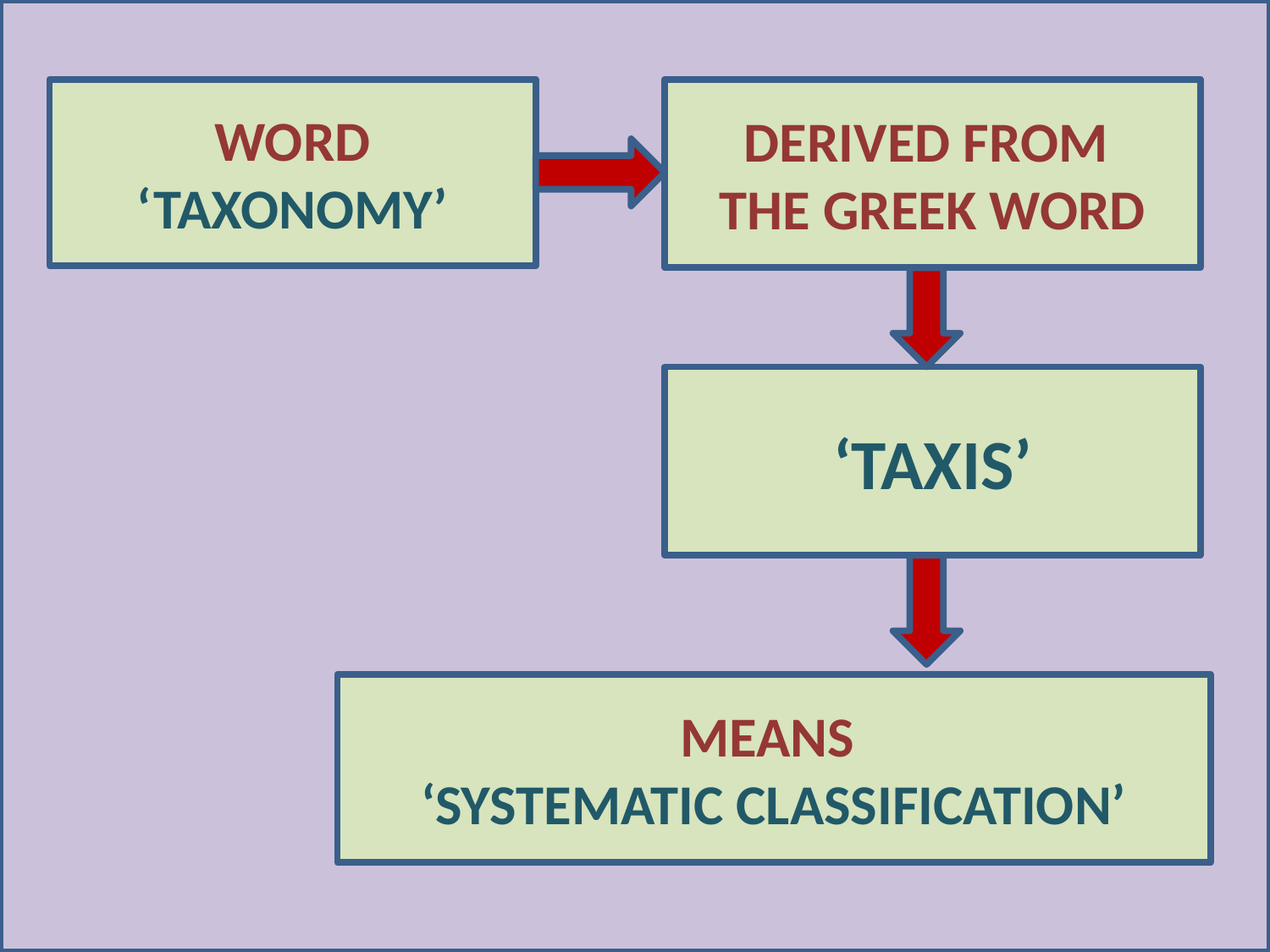

WORD ‘TAXONOMY’
DERIVED FROM
THE GREEK WORD

‘TAXIS’

MEANS
‘SYSTEMATIC CLASSIFICATION’